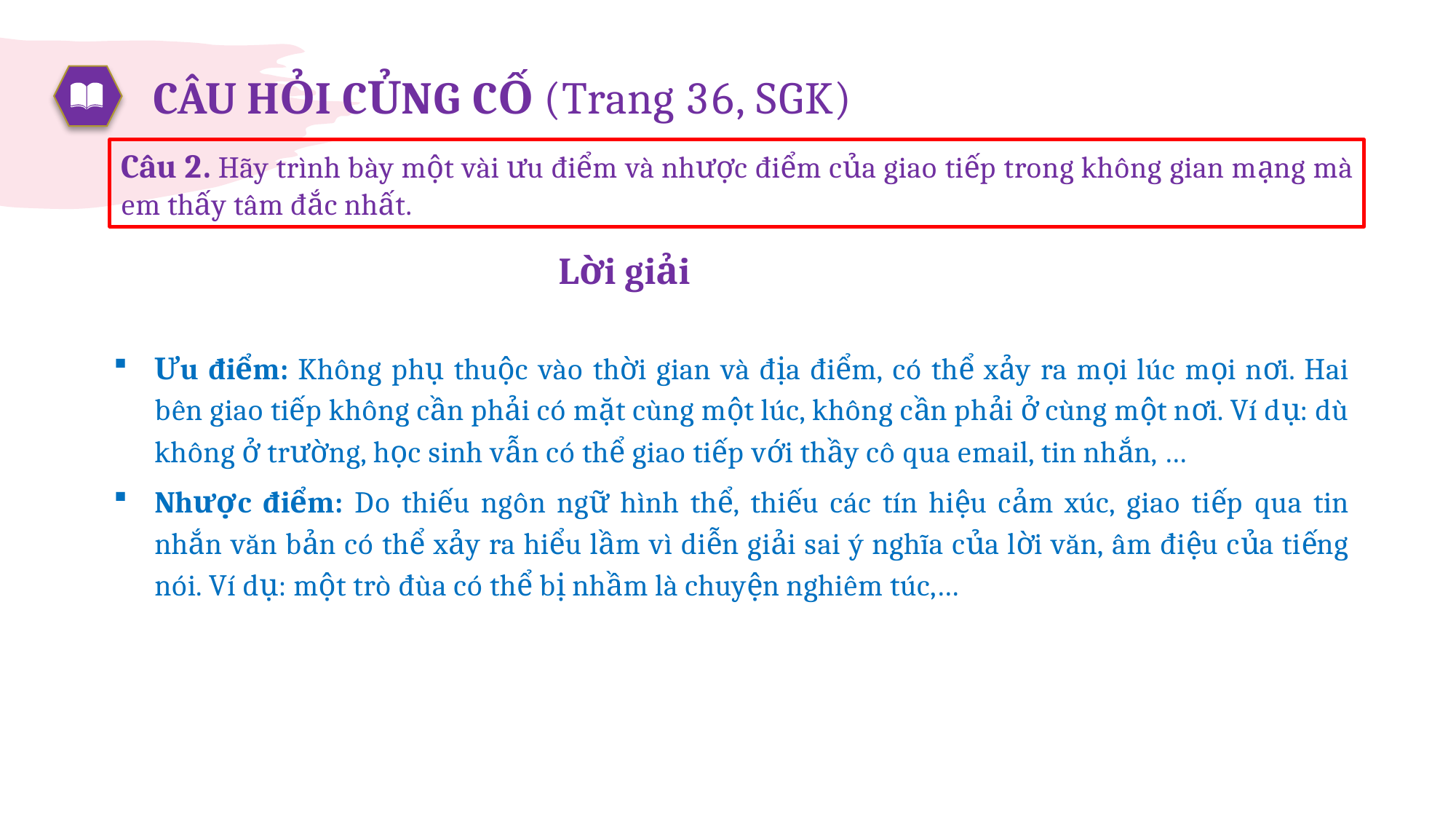

# CÂU HỎI CỦNG CỐ (Trang 36, SGK)
Câu 2. Hãy trình bày một vài ưu điểm và nhược điểm của giao tiếp trong không gian mạng mà em thấy tâm đắc nhất.
Lời giải
Ưu điểm: Không phụ thuộc vào thời gian và địa điểm, có thể xảy ra mọi lúc mọi nơi. Hai bên giao tiếp không cần phải có mặt cùng một lúc, không cần phải ở cùng một nơi. Ví dụ: dù không ở trường, học sinh vẫn có thể giao tiếp với thầy cô qua email, tin nhắn, …
Nhược điểm: Do thiếu ngôn ngữ hình thể, thiếu các tín hiệu cảm xúc, giao tiếp qua tin nhắn văn bản có thể xảy ra hiểu lầm vì diễn giải sai ý nghĩa của lời văn, âm điệu của tiếng nói. Ví dụ: một trò đùa có thể bị nhầm là chuyện nghiêm túc,…